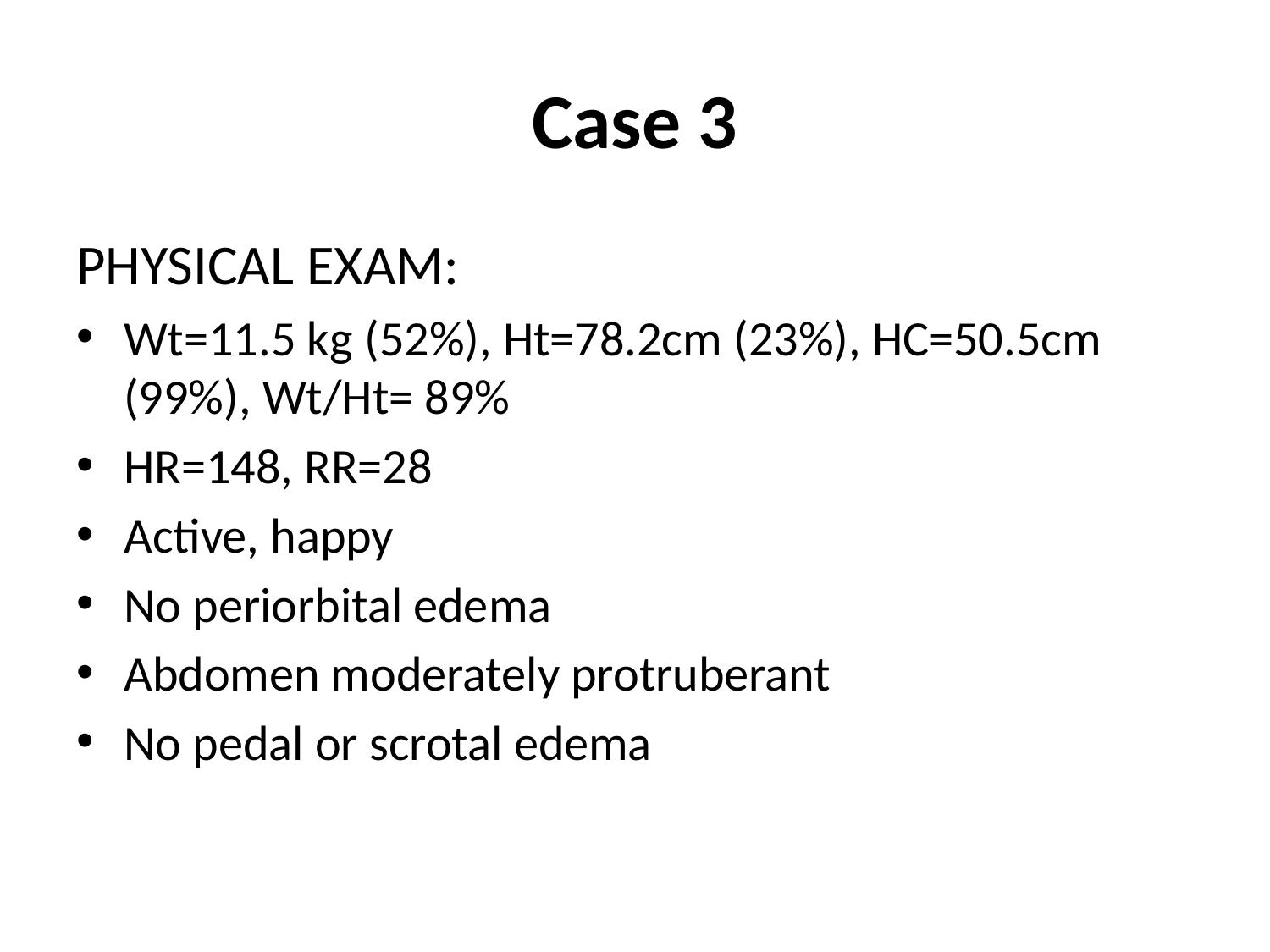

# Case 3
Physical Exam:
Wt=11.5 kg (52%), Ht=78.2cm (23%), HC=50.5cm (99%), Wt/Ht= 89%
HR=148, RR=28
Active, happy
No periorbital edema
Abdomen moderately protruberant
No pedal or scrotal edema